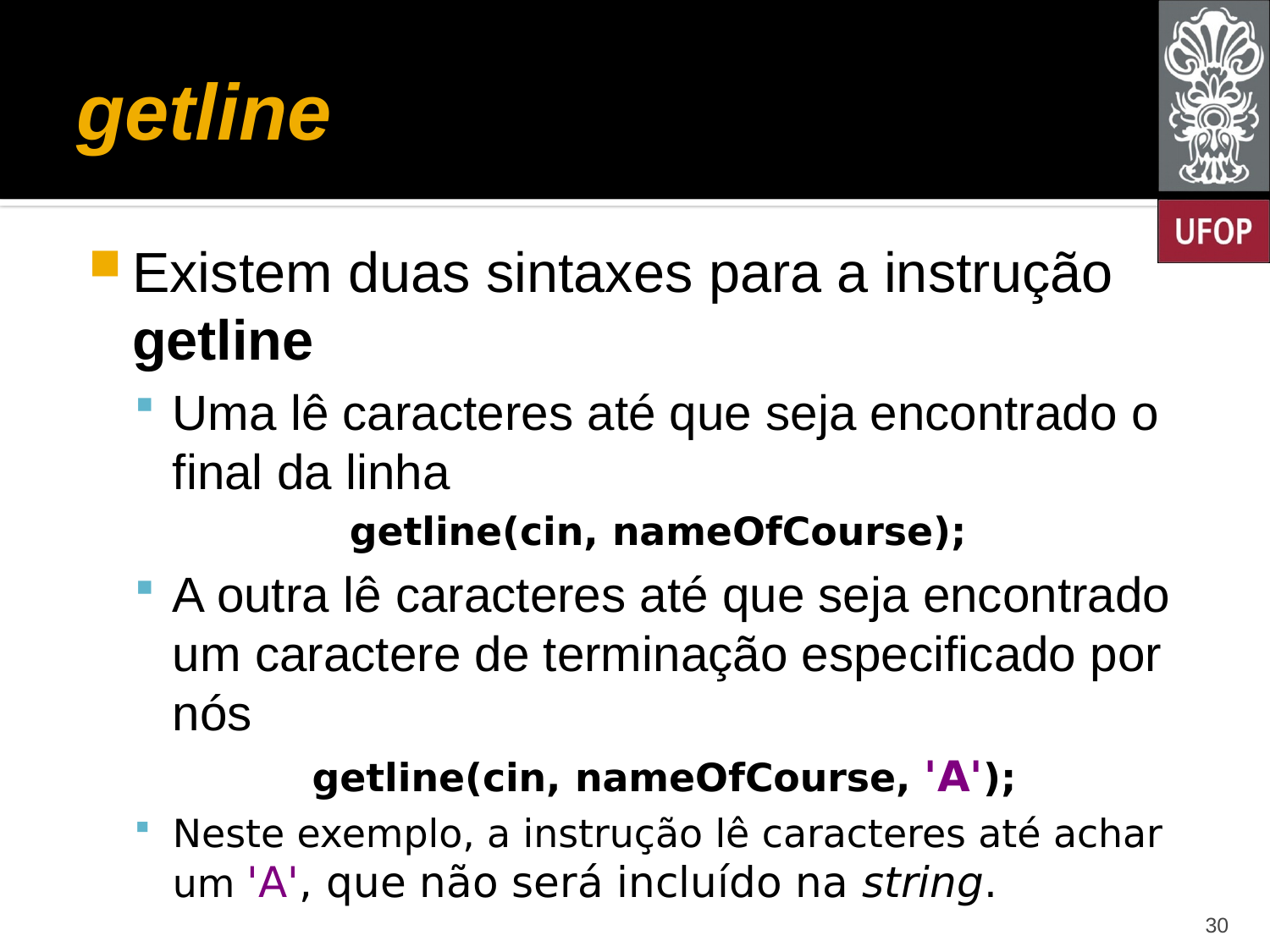

# getline
Existem duas sintaxes para a instrução getline
Uma lê caracteres até que seja encontrado o final da linha
getline(cin, nameOfCourse);
A outra lê caracteres até que seja encontrado um caractere de terminação especificado por nós
getline(cin, nameOfCourse, 'A');
Neste exemplo, a instrução lê caracteres até achar um 'A', que não será incluído na string.
30